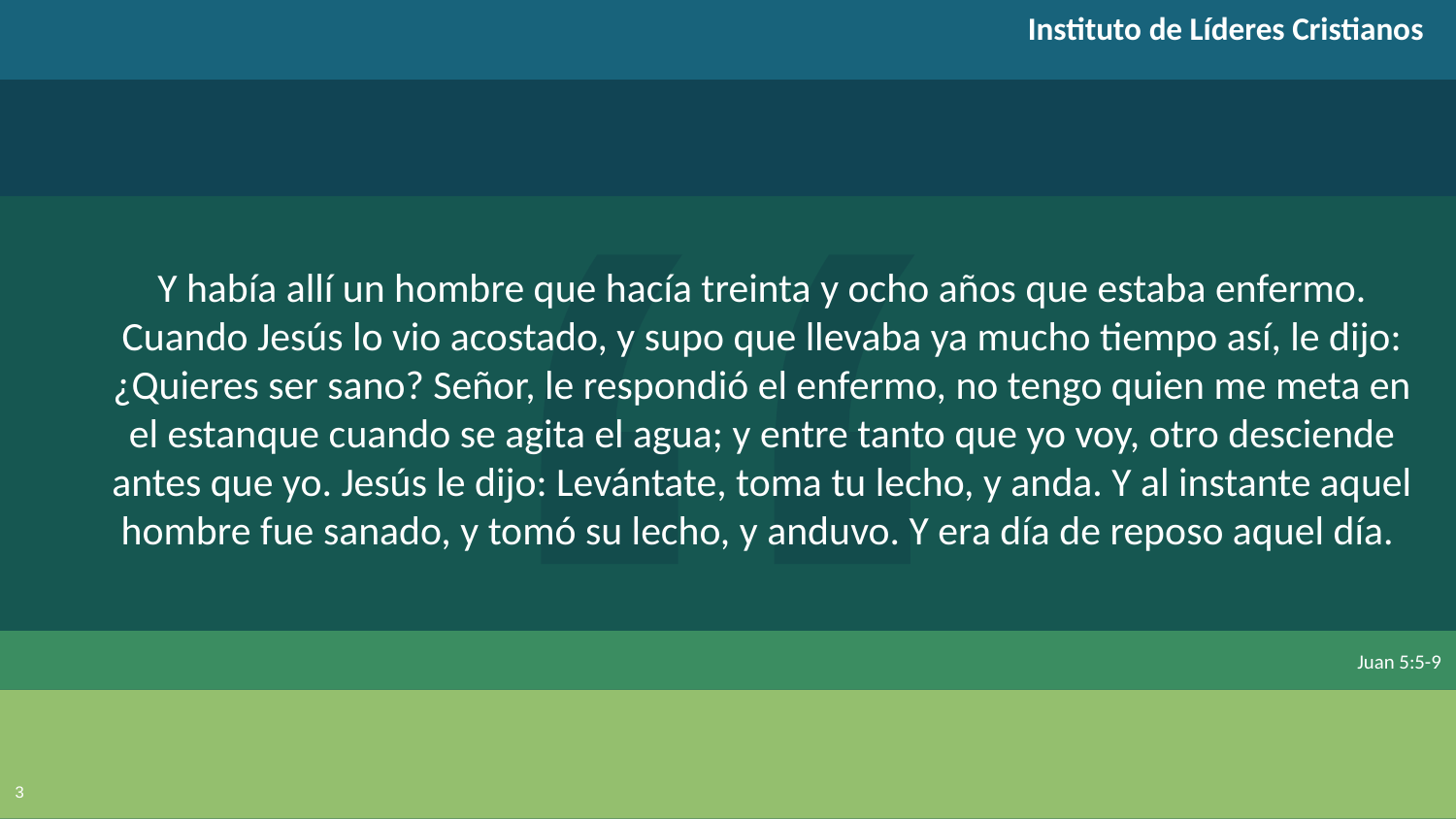

Instituto de Líderes Cristianos

Y había allí un hombre que hacía treinta y ocho años que estaba enfermo. Cuando Jesús lo vio acostado, y supo que llevaba ya mucho tiempo así, le dijo: ¿Quieres ser sano? Señor, le respondió el enfermo, no tengo quien me meta en el estanque cuando se agita el agua; y entre tanto que yo voy, otro desciende antes que yo. Jesús le dijo: Levántate, toma tu lecho, y anda. Y al instante aquel hombre fue sanado, y tomó su lecho, y anduvo. Y era día de reposo aquel día.
Juan 5:5-9

3